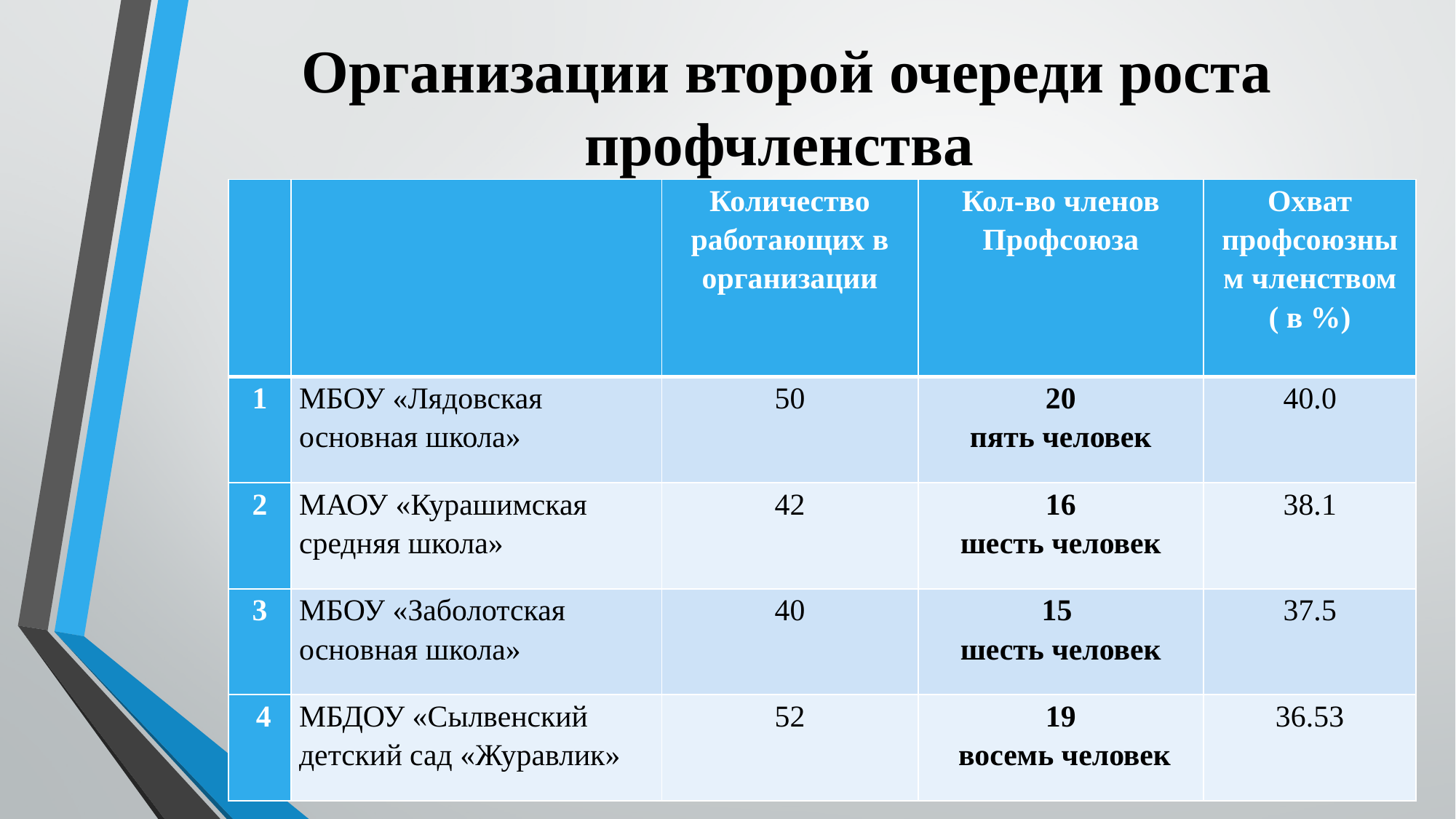

# Организации второй очереди роста профчленства
|  |  | Количество работающих в организации | Кол-во членов Профсоюза | Охват профсоюзным членством ( в %) |
| --- | --- | --- | --- | --- |
| 1 | МБОУ «Лядовская основная школа» | 50 | 20 пять человек | 40.0 |
| 2 | МАОУ «Курашимская средняя школа» | 42 | 16 шесть человек | 38.1 |
| 3 | МБОУ «Заболотская основная школа» | 40 | 15 шесть человек | 37.5 |
| 4 | МБДОУ «Сылвенский детский сад «Журавлик» | 52 | 19 восемь человек | 36.53 |